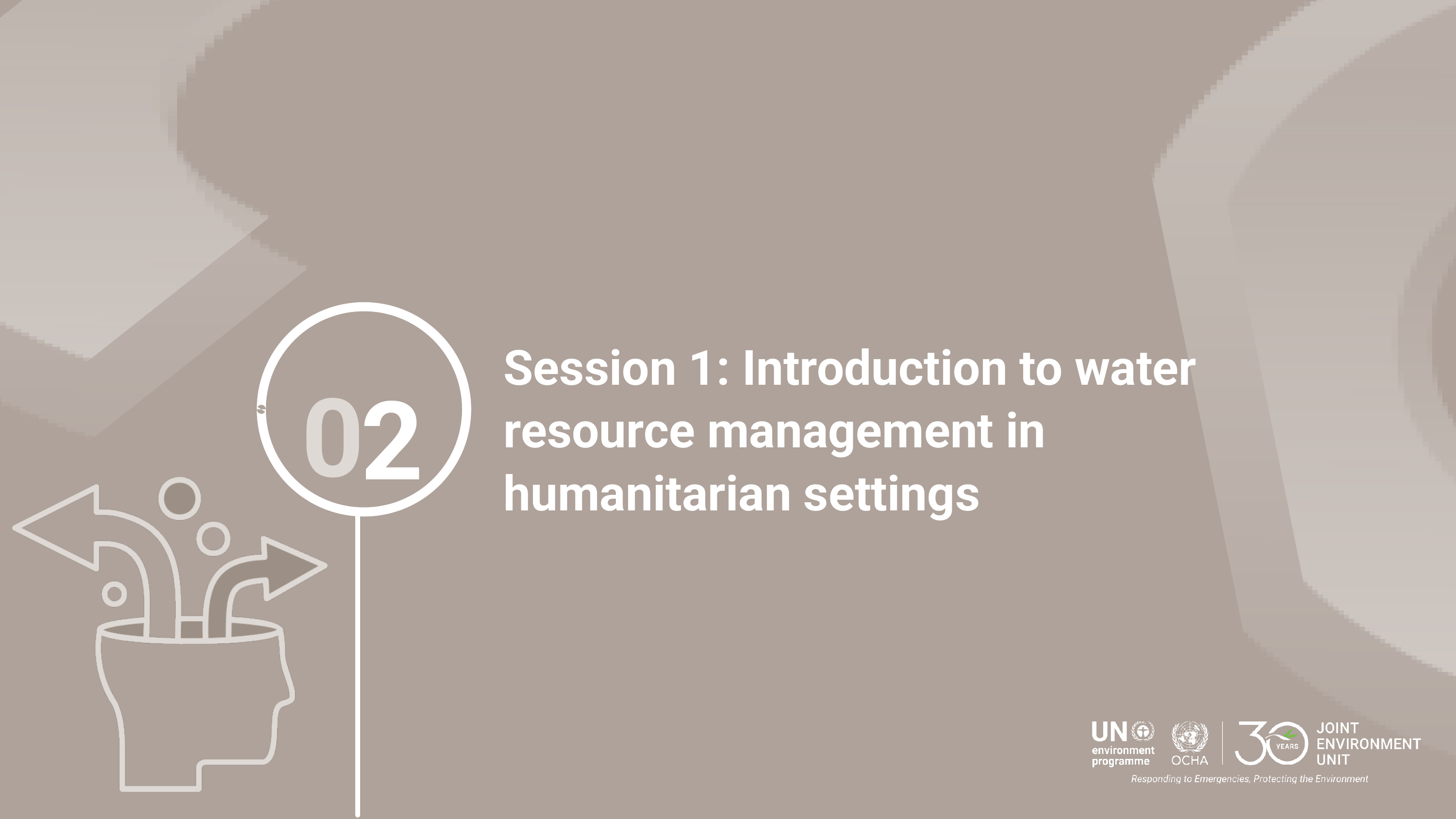

Session 1: Introduction to water resource management in humanitarian settings
0
2